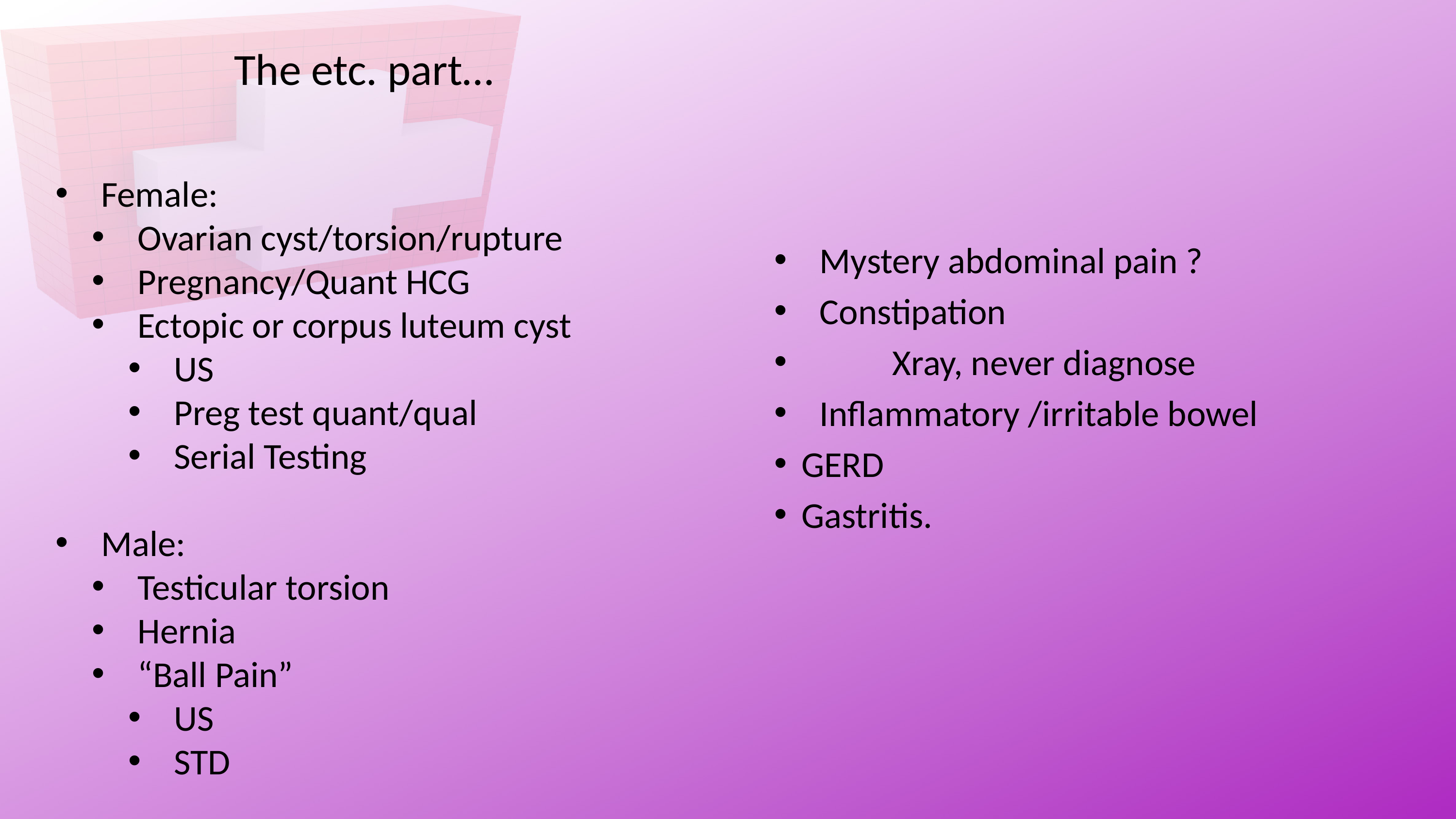

# The etc. part…
Female:
Ovarian cyst/torsion/rupture
Pregnancy/Quant HCG
Ectopic or corpus luteum cyst
US
Preg test quant/qual
Serial Testing

Male:
Testicular torsion
Hernia
“Ball Pain”
US
STD

Mystery abdominal pain ?
Constipation
	Xray, never diagnose
Inflammatory /irritable bowel
GERD
Gastritis.